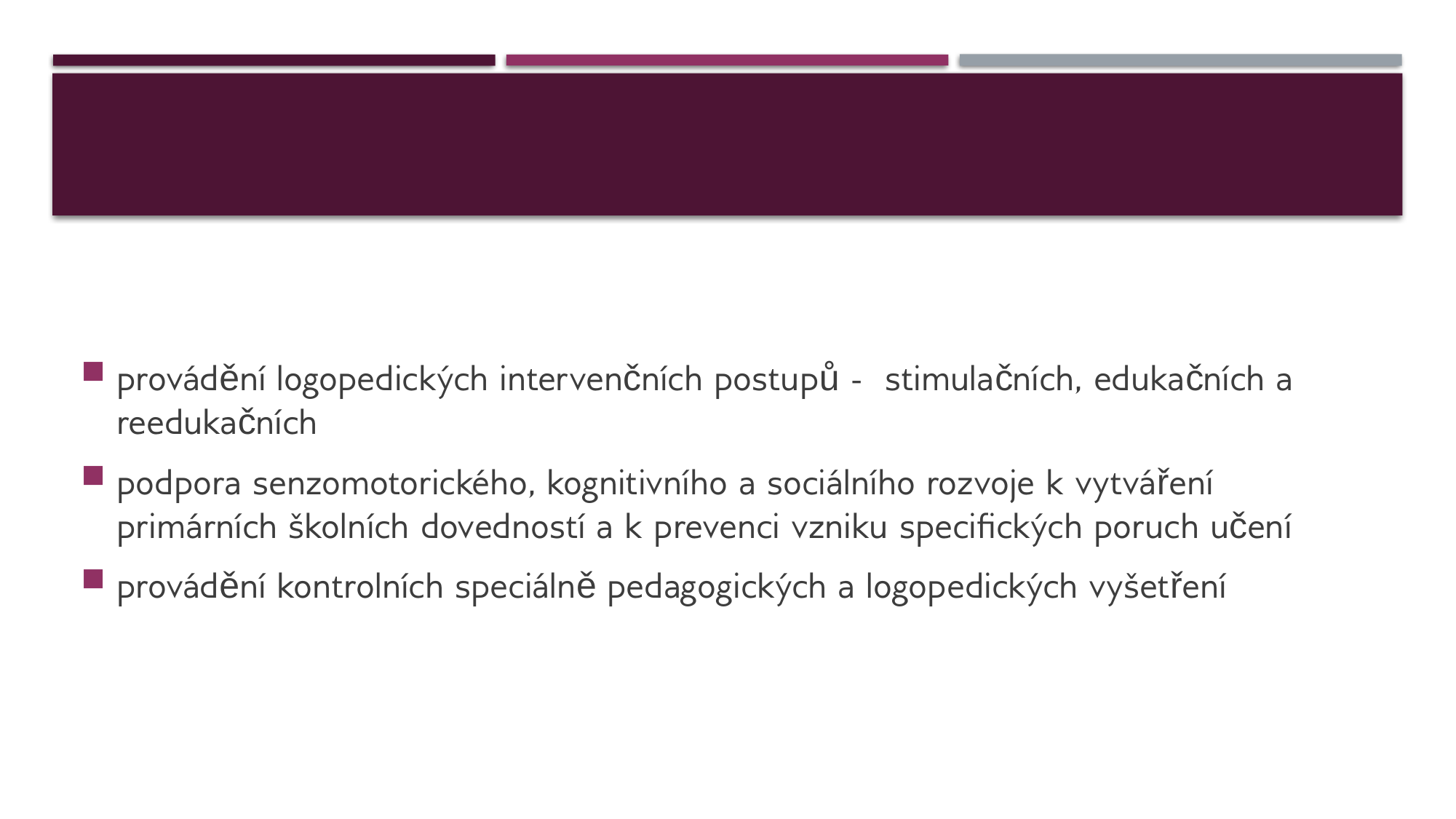

#
provádění logopedických intervenčních postupů -  stimulačních, edukačních a reedukačních
podpora senzomotorického, kognitivního a sociálního rozvoje k vytváření primárních školních dovedností a k prevenci vzniku specifických poruch učení
provádění kontrolních speciálně pedagogických a logopedických vyšetření